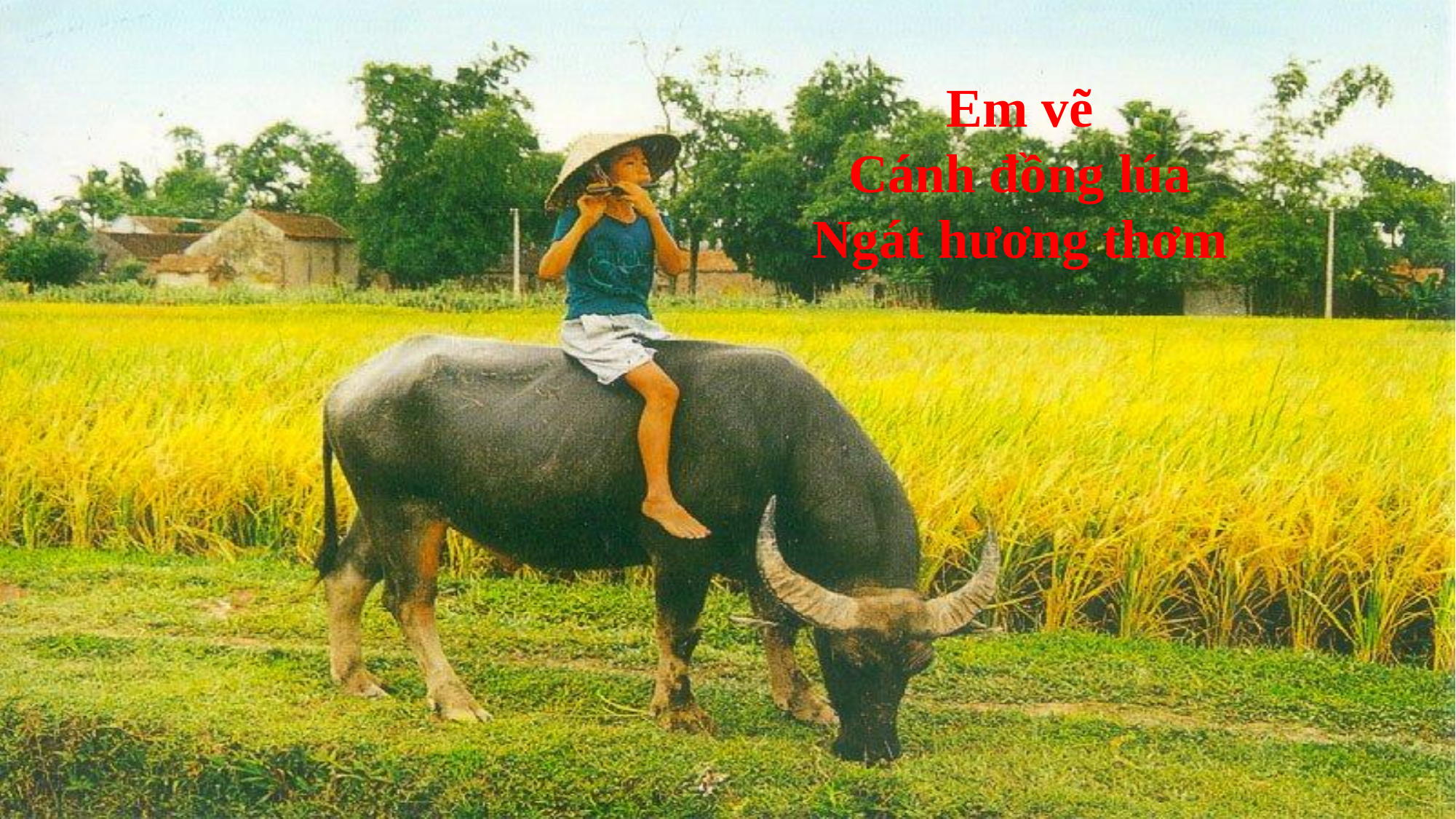

Em vẽ
Cánh đồng lúa
Ngát hương thơm